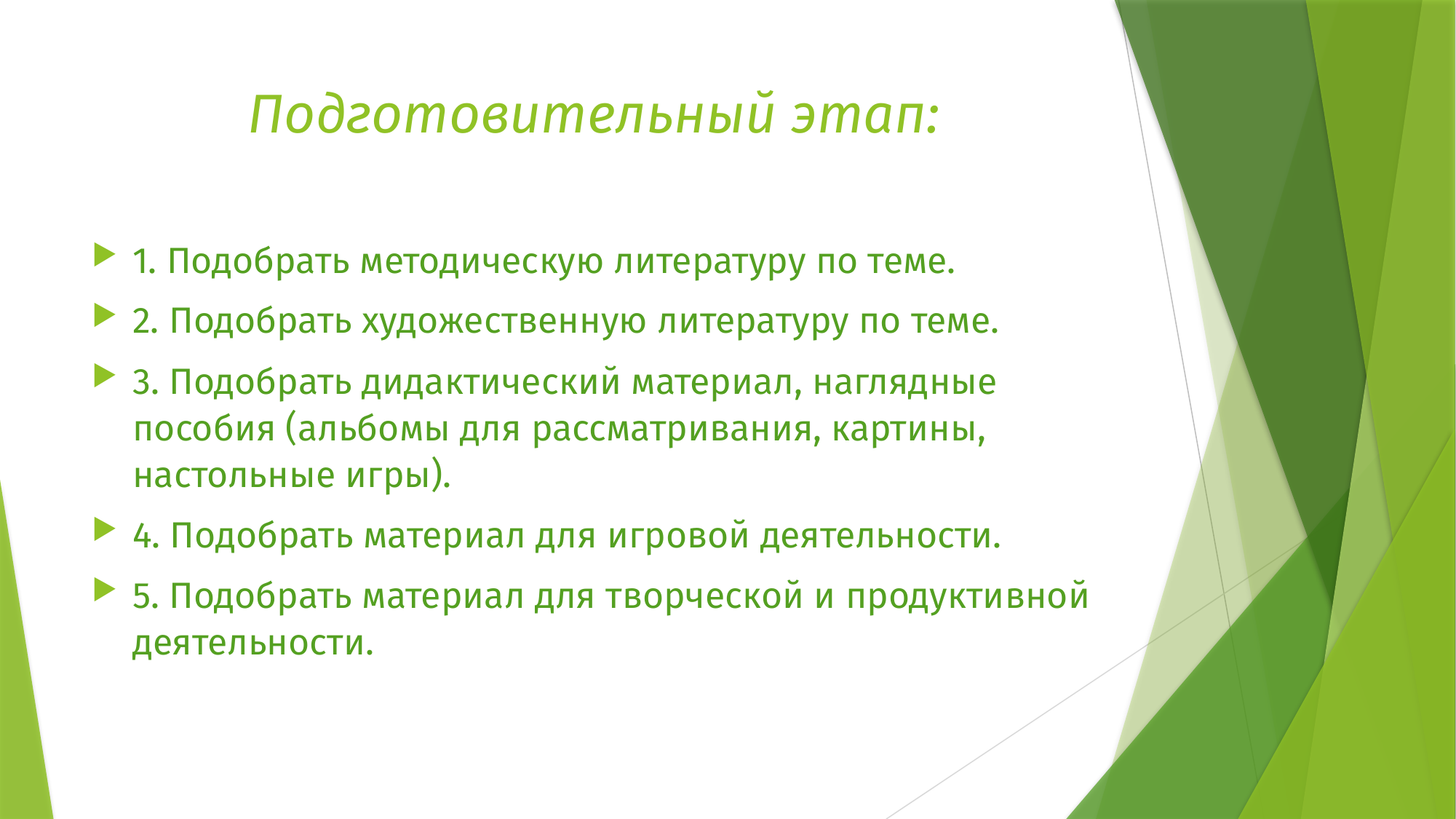

# Подготовительный этап:

1. Подобрать методическую литературу по теме.
2. Подобрать художественную литературу по теме.
3. Подобрать дидактический материал, наглядные пособия (альбомы для рассматривания, картины, настольные игры).
4. Подобрать материал для игровой деятельности.
5. Подобрать материал для творческой и продуктивной деятельности.